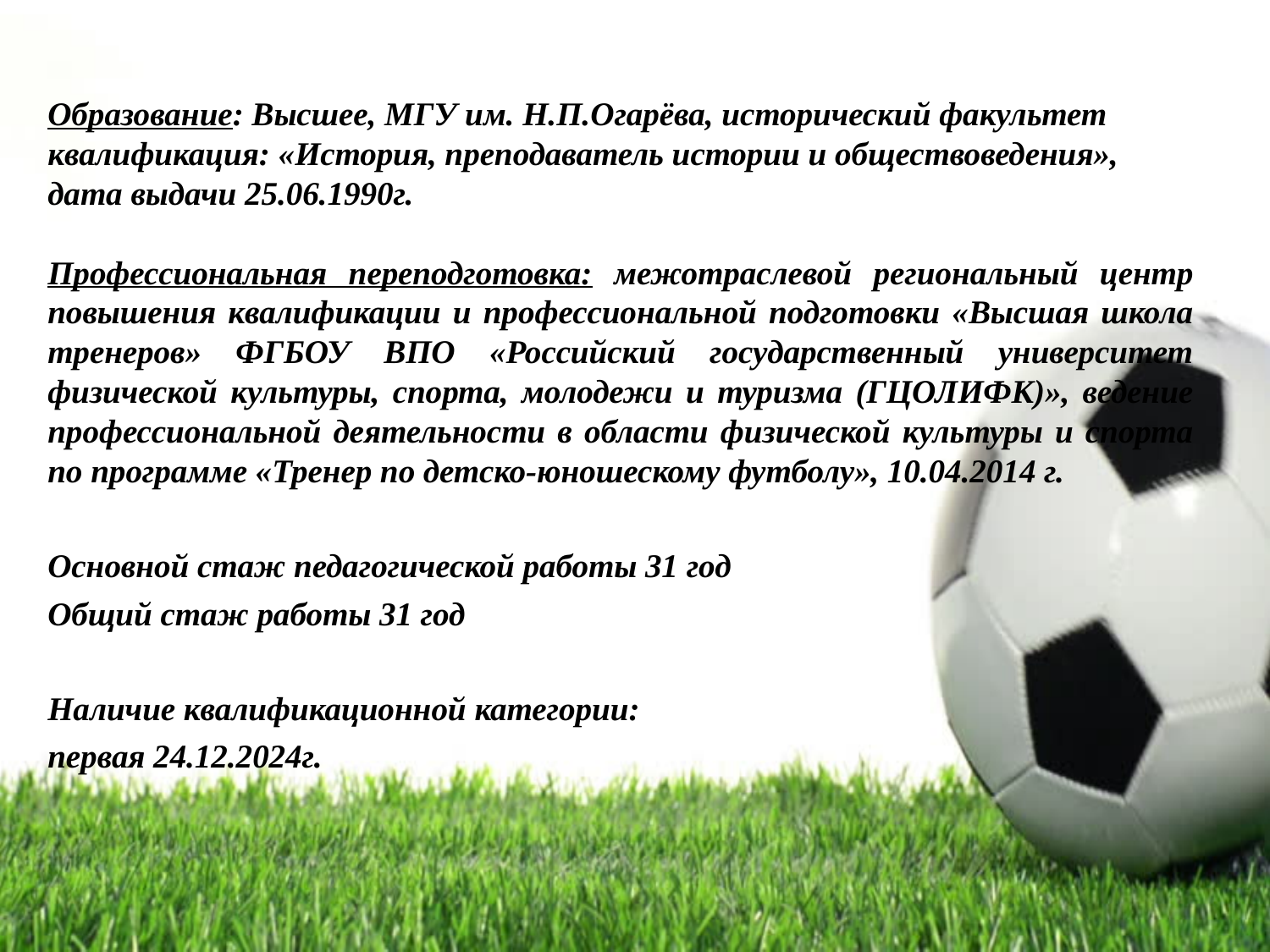

Образование: Высшее, МГУ им. Н.П.Огарёва, исторический факультет
квалификация: «История, преподаватель истории и обществоведения»,
дата выдачи 25.06.1990г.
Профессиональная переподготовка: межотраслевой региональный центр повышения квалификации и профессиональной подготовки «Высшая школа тренеров» ФГБОУ ВПО «Российский государственный университет физической культуры, спорта, молодежи и туризма (ГЦОЛИФК)», ведение профессиональной деятельности в области физической культуры и спорта по программе «Тренер по детско-юношескому футболу», 10.04.2014 г.

Основной стаж педагогической работы 31 год
Общий стаж работы 31 год
Наличие квалификационной категории:
первая 24.12.2024г.